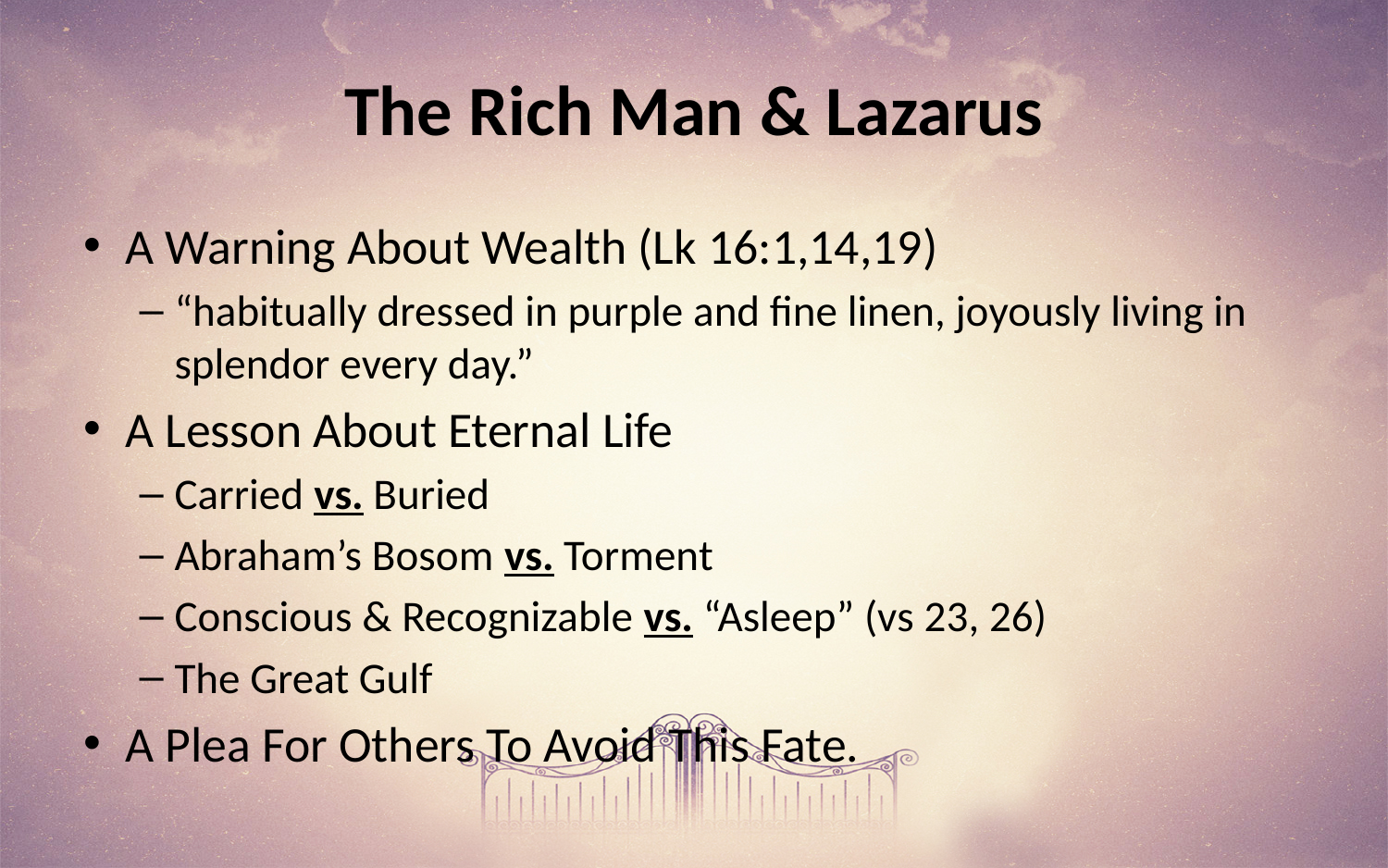

# The Rich Man & Lazarus
A Warning About Wealth (Lk 16:1,14,19)
“habitually dressed in purple and fine linen, joyously living in splendor every day.”
A Lesson About Eternal Life
Carried vs. Buried
Abraham’s Bosom vs. Torment
Conscious & Recognizable vs. “Asleep” (vs 23, 26)
The Great Gulf
A Plea For Others To Avoid This Fate.